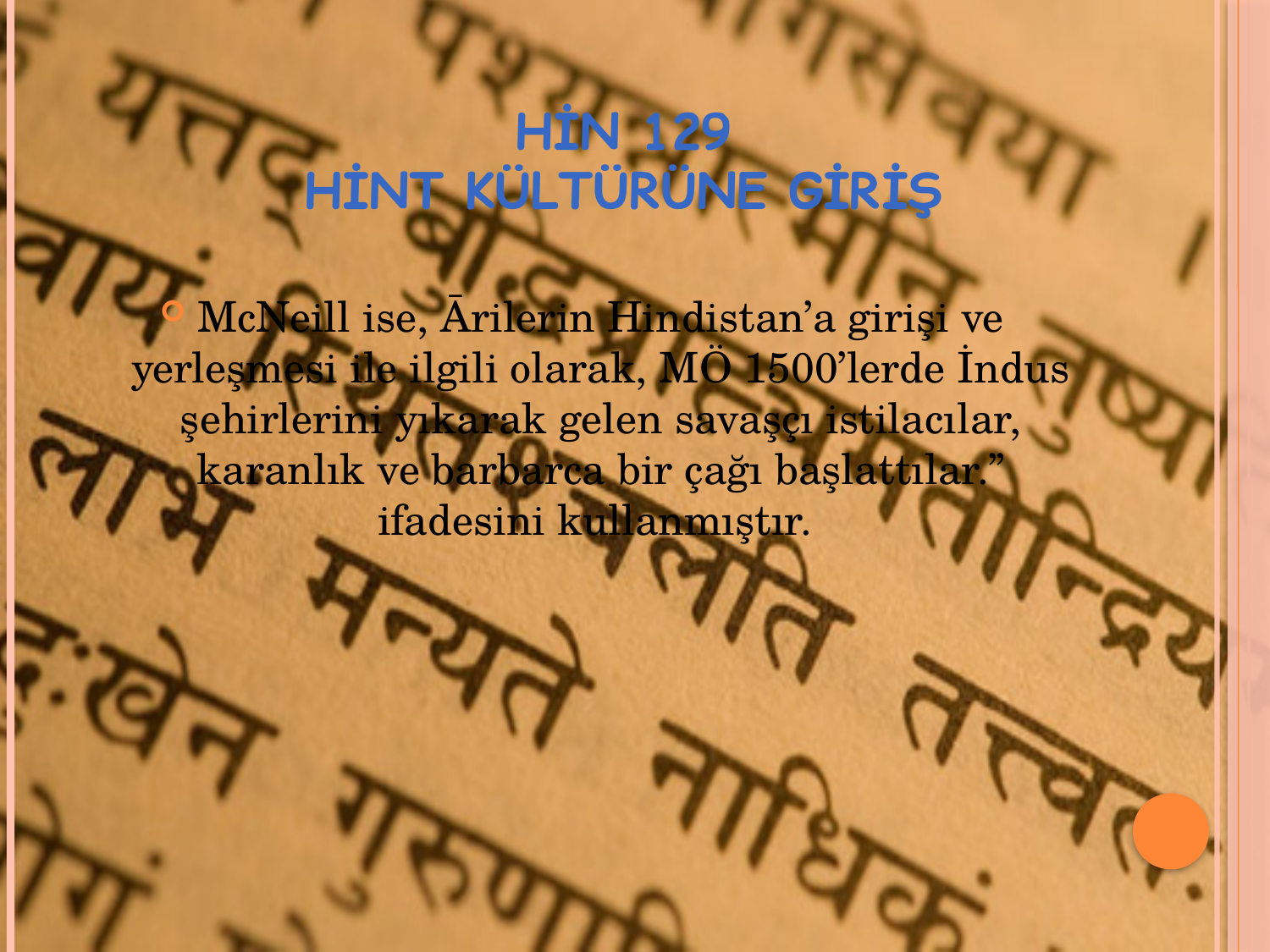

# HİN 129 HİNT KÜLTÜRÜNE GİRİŞ

McNeill ise, Ārilerin Hindistan’a girişi ve yerleşmesi ile ilgili olarak, MÖ 1500’lerde İndus şehirlerini yıkarak gelen savaşçı istilacılar, karanlık ve barbarca bir çağı başlattılar.” ifadesini kullanmıştır.